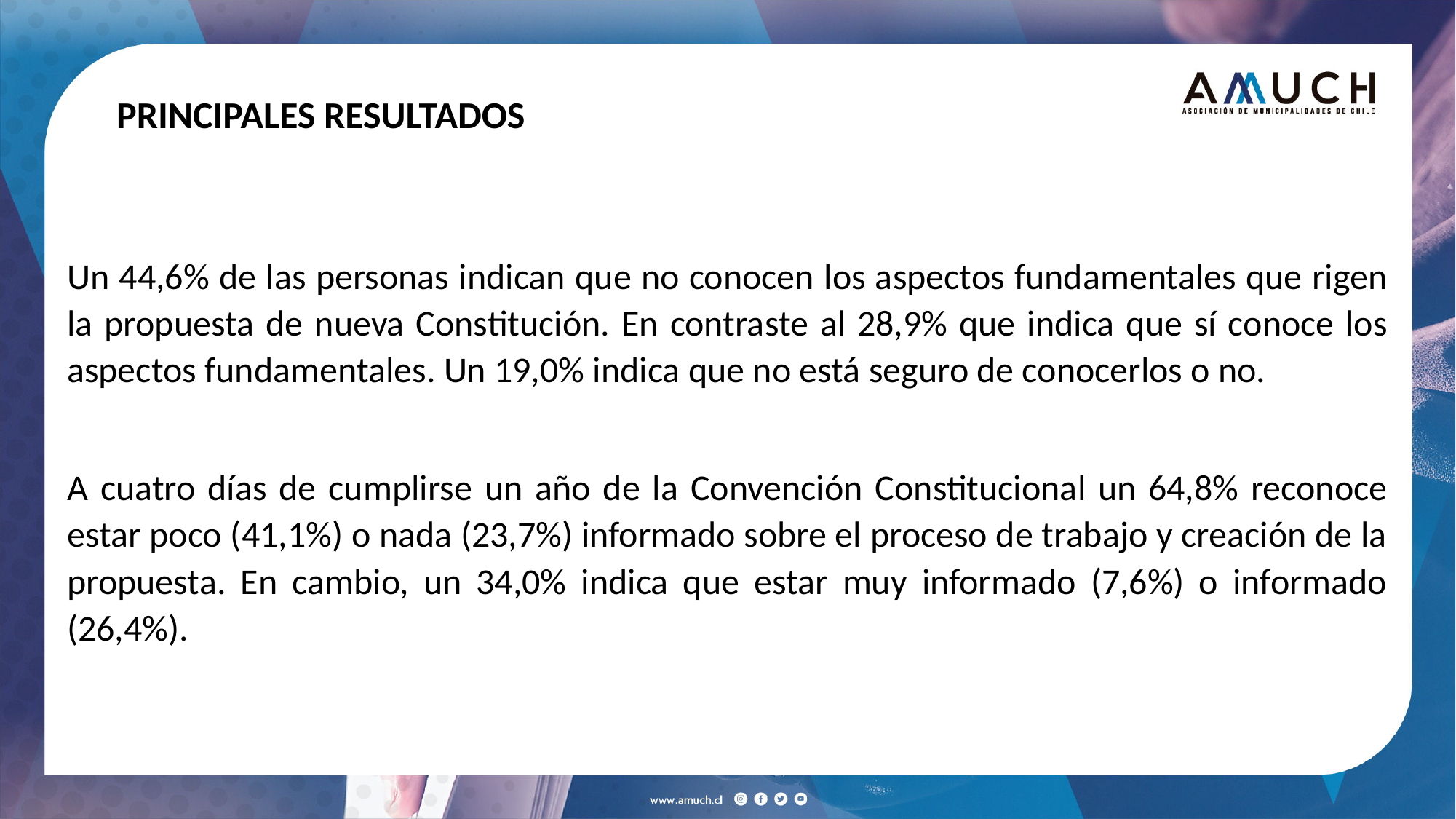

PRINCIPALES RESULTADOS
Un 44,6% de las personas indican que no conocen los aspectos fundamentales que rigen la propuesta de nueva Constitución. En contraste al 28,9% que indica que sí conoce los aspectos fundamentales. Un 19,0% indica que no está seguro de conocerlos o no.

A cuatro días de cumplirse un año de la Convención Constitucional un 64,8% reconoce estar poco (41,1%) o nada (23,7%) informado sobre el proceso de trabajo y creación de la propuesta. En cambio, un 34,0% indica que estar muy informado (7,6%) o informado (26,4%).